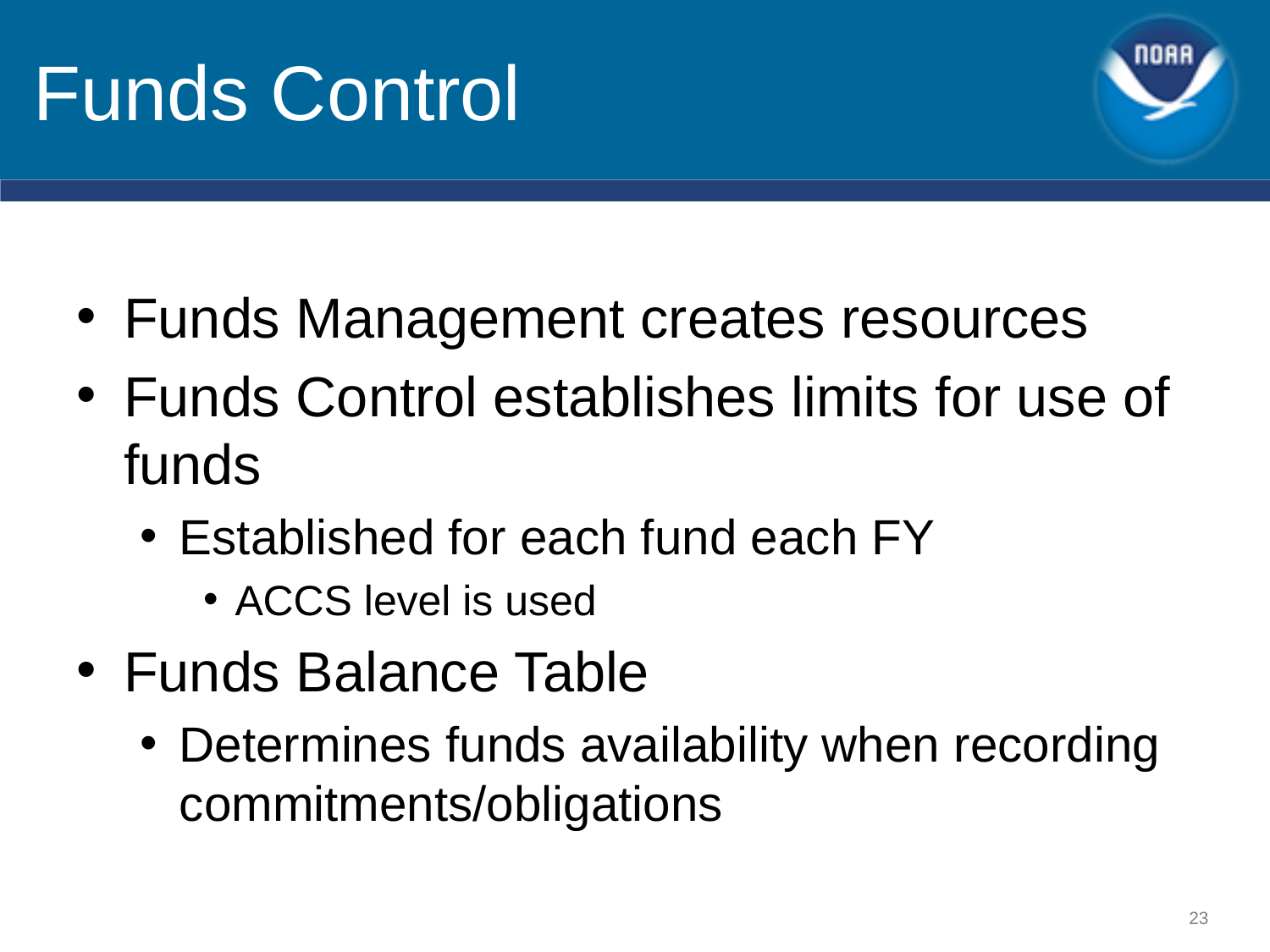

# Funds Control
Funds Management creates resources
Funds Control establishes limits for use of funds
Established for each fund each FY
ACCS level is used
Funds Balance Table
Determines funds availability when recording commitments/obligations